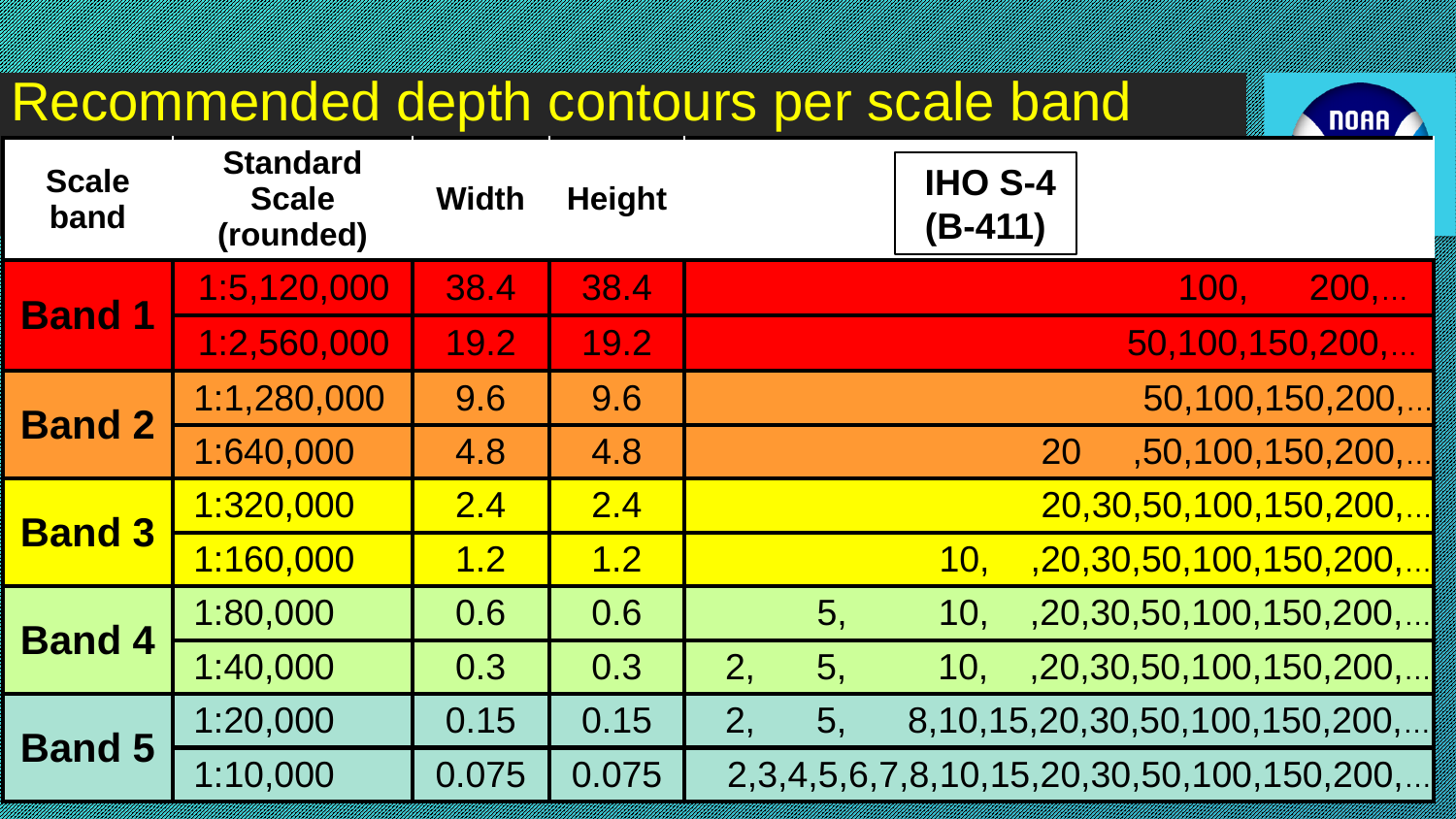

# Recommended depth contours per scale band
| Scale band | Standard Scale (rounded) | Width | Height |  |
| --- | --- | --- | --- | --- |
| Band 1 | 1:5,120,000 | 38.4 | 38.4 | 100, 200,… |
|  | 1:2,560,000 | 19.2 | 19.2 | 50,100,150,200,… |
| Band 2 | 1:1,280,000 | 9.6 | 9.6 | 50,100,150,200,… |
|  | 1:640,000 | 4.8 | 4.8 | 20 ,50,100,150,200,… |
| Band 3 | 1:320,000 | 2.4 | 2.4 | 20,30,50,100,150,200,… |
|  | 1:160,000 | 1.2 | 1.2 | 10, ,20,30,50,100,150,200,… |
| Band 4 | 1:80,000 | 0.6 | 0.6 | 5, 10, ,20,30,50,100,150,200,… |
|  | 1:40,000 | 0.3 | 0.3 | 2, 5, 10, ,20,30,50,100,150,200,… |
| Band 5 | 1:20,000 | 0.15 | 0.15 | 2, 5, 8,10,15,20,30,50,100,150,200,… |
|  | 1:10,000 | 0.075 | 0.075 | 2,3,4,5,6,7,8,10,15,20,30,50,100,150,200,… |
 IHO S-4 (B-411)